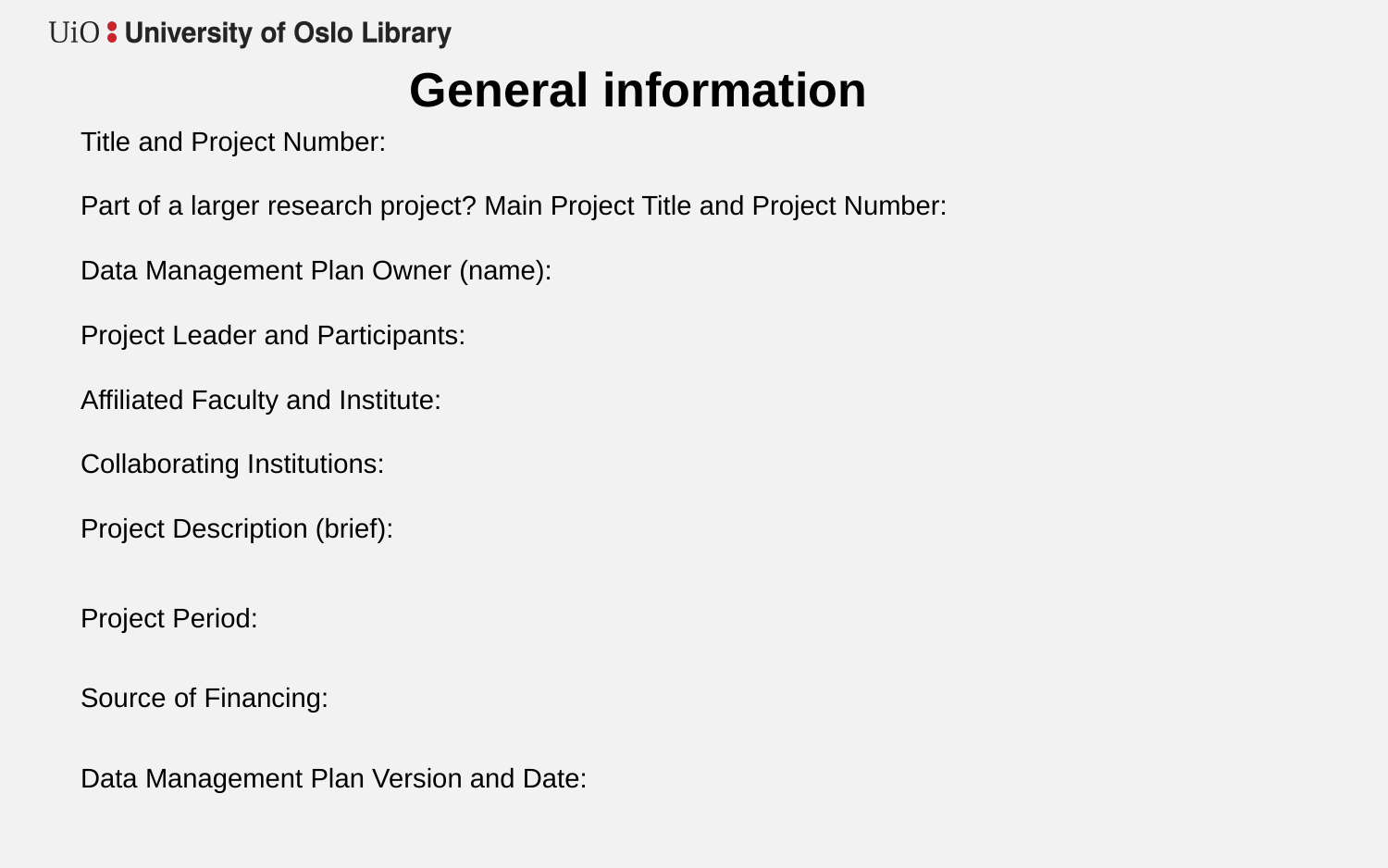

# General information
| Title and Project Number: |
| --- |
| Part of a larger research project? Main Project Title and Project Number: |
| Data Management Plan Owner (name): |
| Project Leader and Participants: |
| Affiliated Faculty and Institute: |
| Collaborating Institutions: |
| Project Description (brief): |
| Project Period: |
| Source of Financing: |
| Data Management Plan Version and Date: |